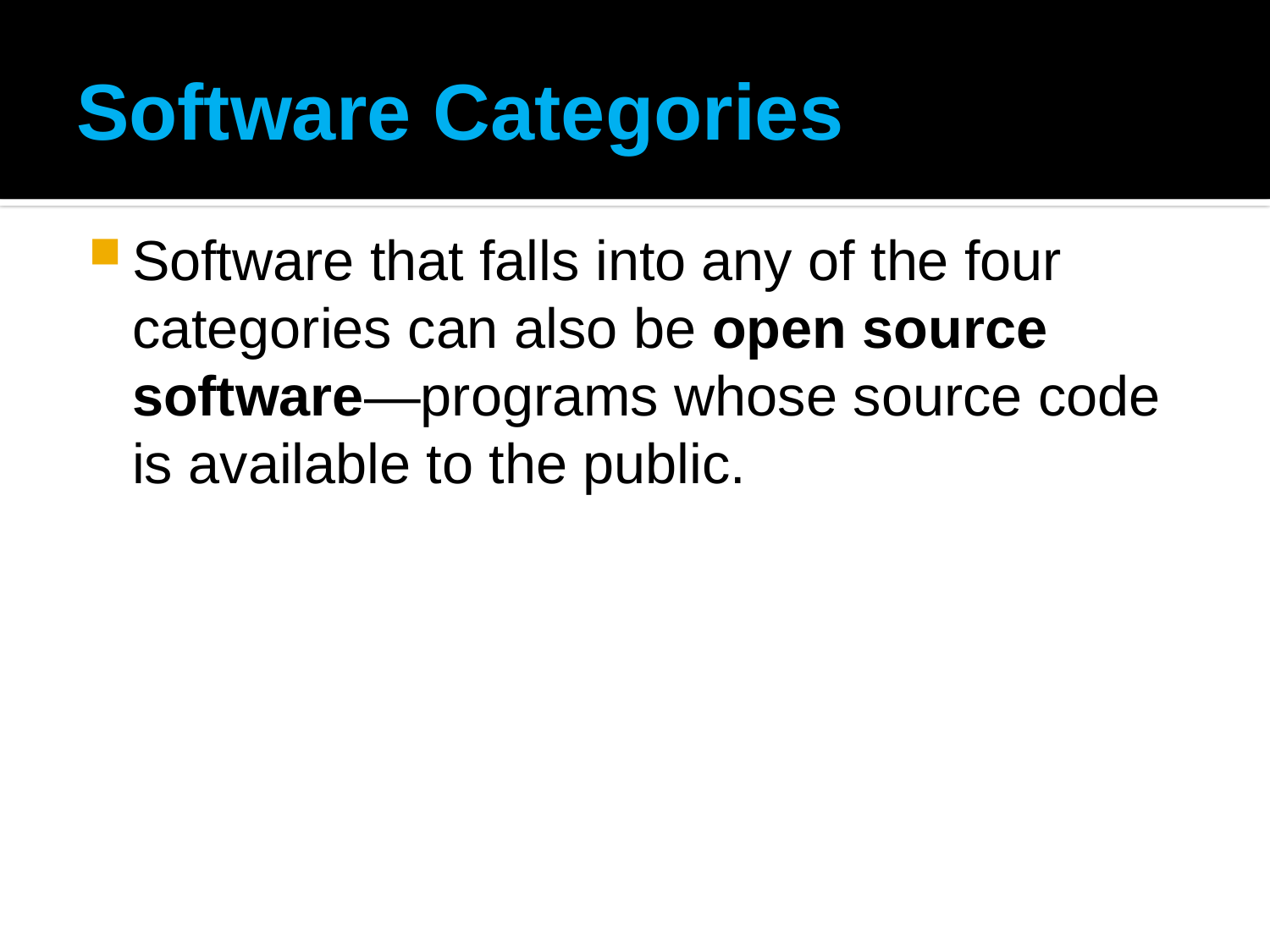

# Software Categories
Software that falls into any of the four categories can also be open source software—programs whose source code is available to the public.